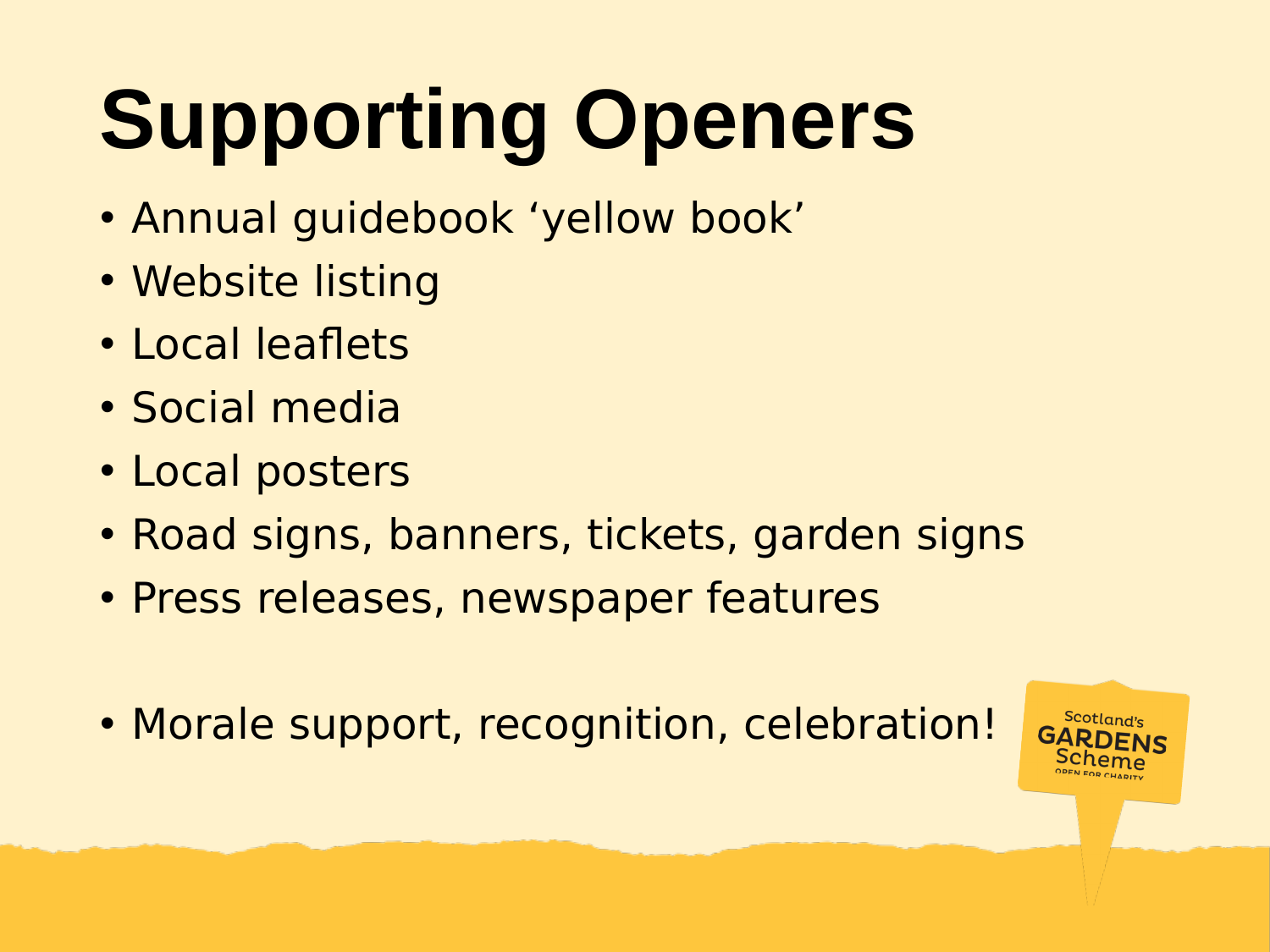

# Supporting Openers
Annual guidebook ‘yellow book’
Website listing
Local leaflets
Social media
Local posters
Road signs, banners, tickets, garden signs
Press releases, newspaper features

Morale support, recognition, celebration!